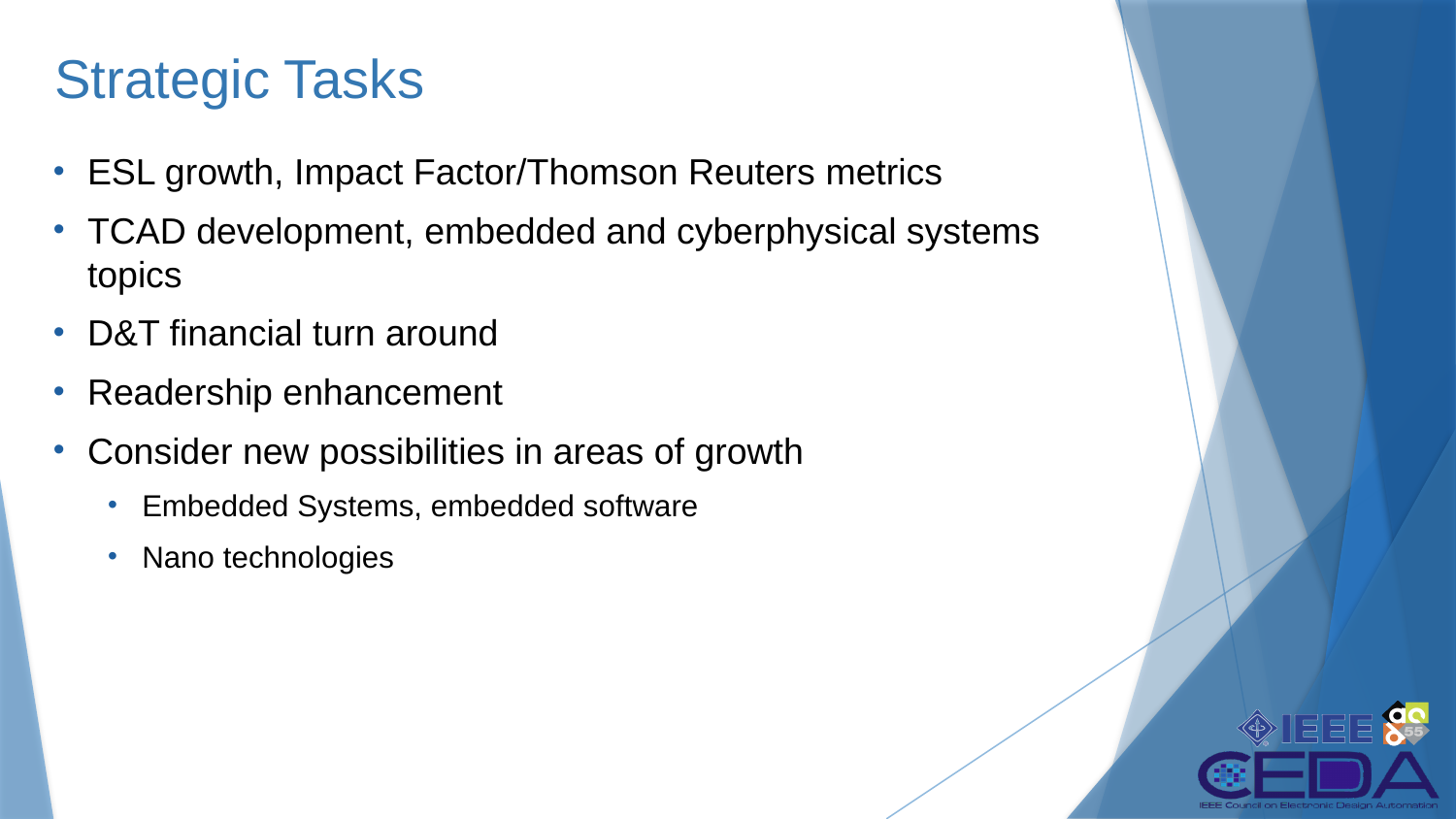

# Strategic Tasks
ESL growth, Impact Factor/Thomson Reuters metrics
TCAD development, embedded and cyberphysical systems topics
D&T financial turn around
Readership enhancement
Consider new possibilities in areas of growth
Embedded Systems, embedded software
Nano technologies